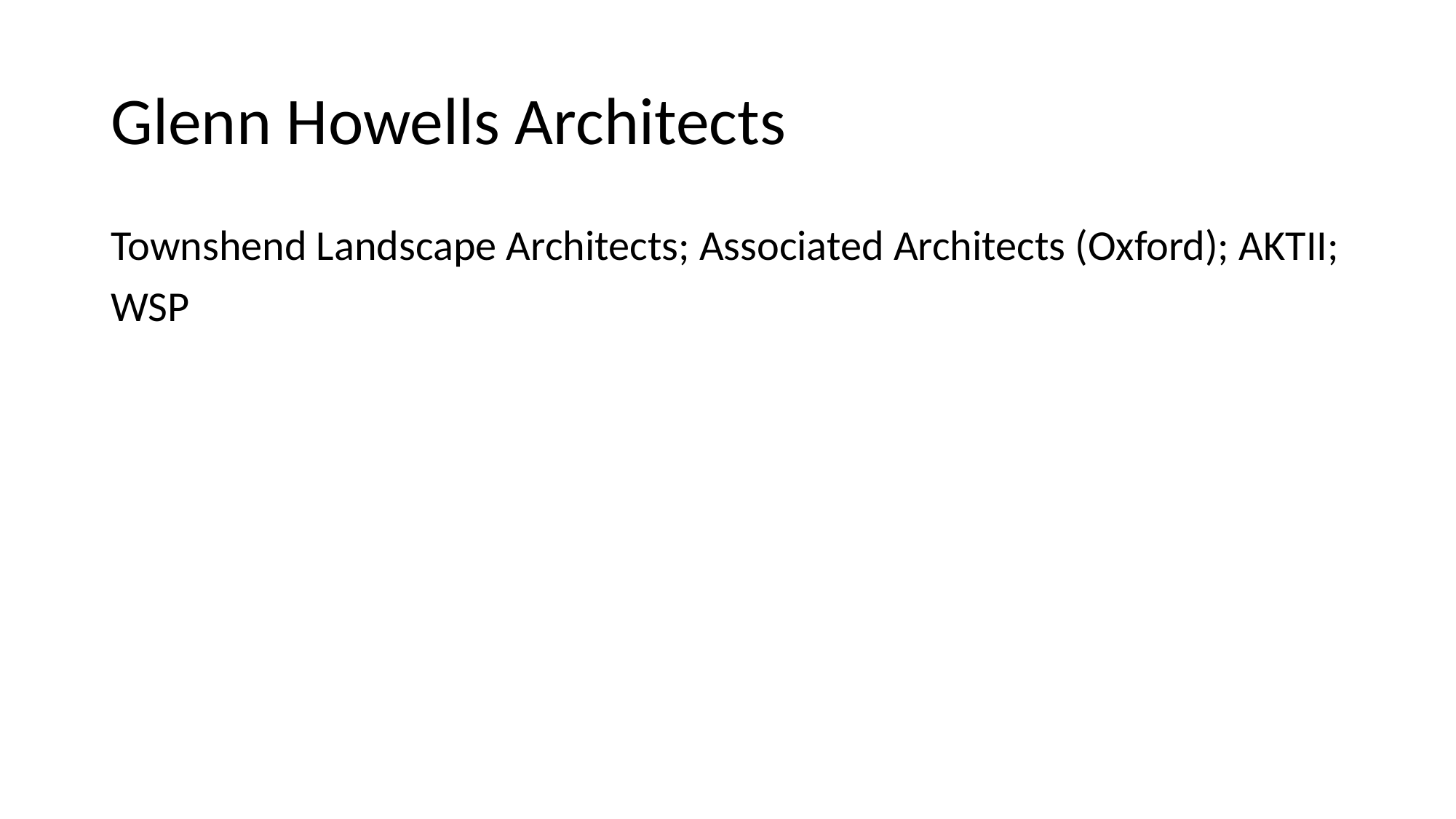

# Glenn Howells Architects
Townshend Landscape Architects; Associated Architects (Oxford); AKTII;
WSP